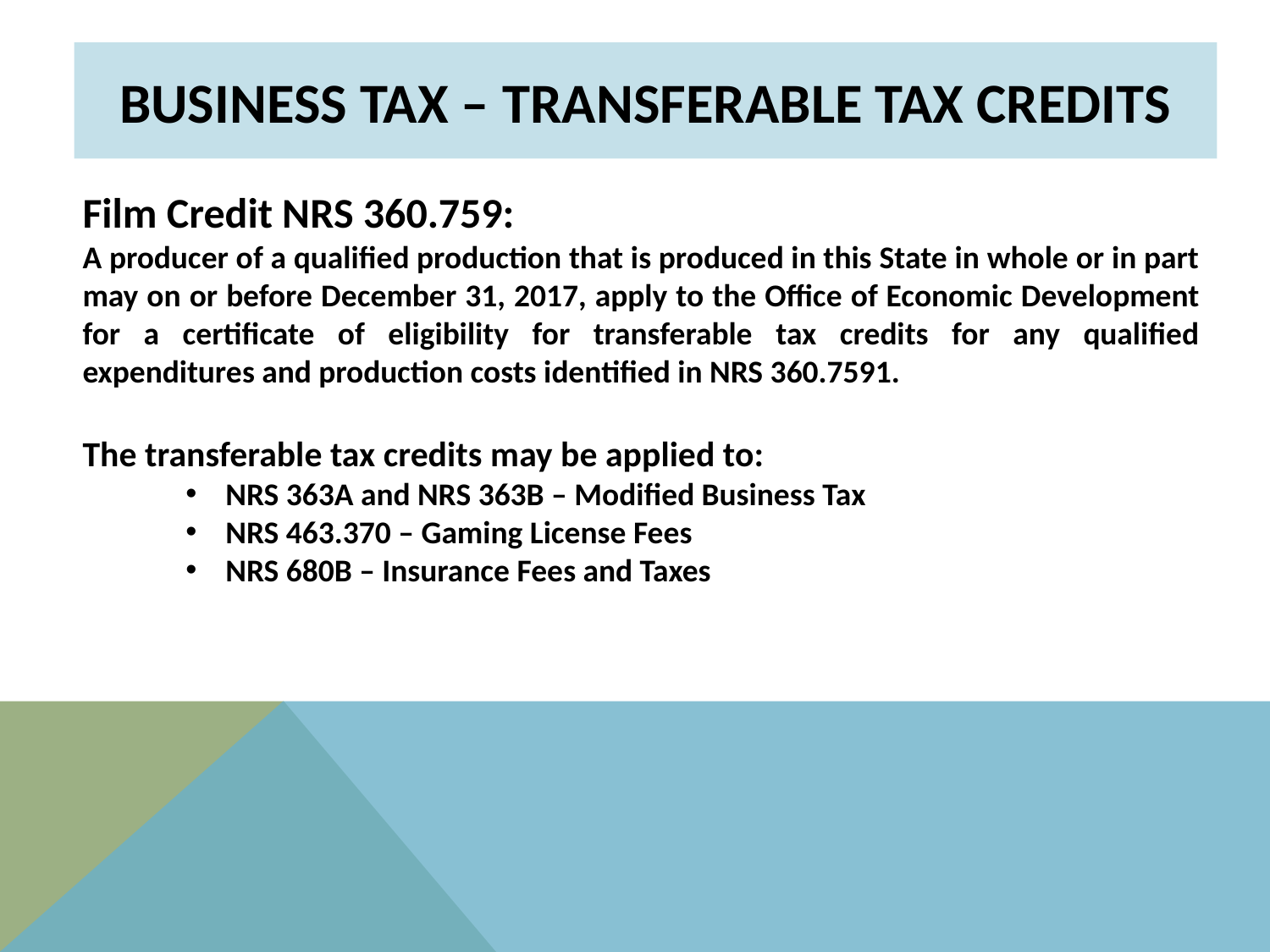

# BUSINESS TAX – Transferable tax Credits
Film Credit NRS 360.759:
A producer of a qualified production that is produced in this State in whole or in part may on or before December 31, 2017, apply to the Office of Economic Development for a certificate of eligibility for transferable tax credits for any qualified expenditures and production costs identified in NRS 360.7591.

The transferable tax credits may be applied to:
NRS 363A and NRS 363B – Modified Business Tax
NRS 463.370 – Gaming License Fees
NRS 680B – Insurance Fees and Taxes